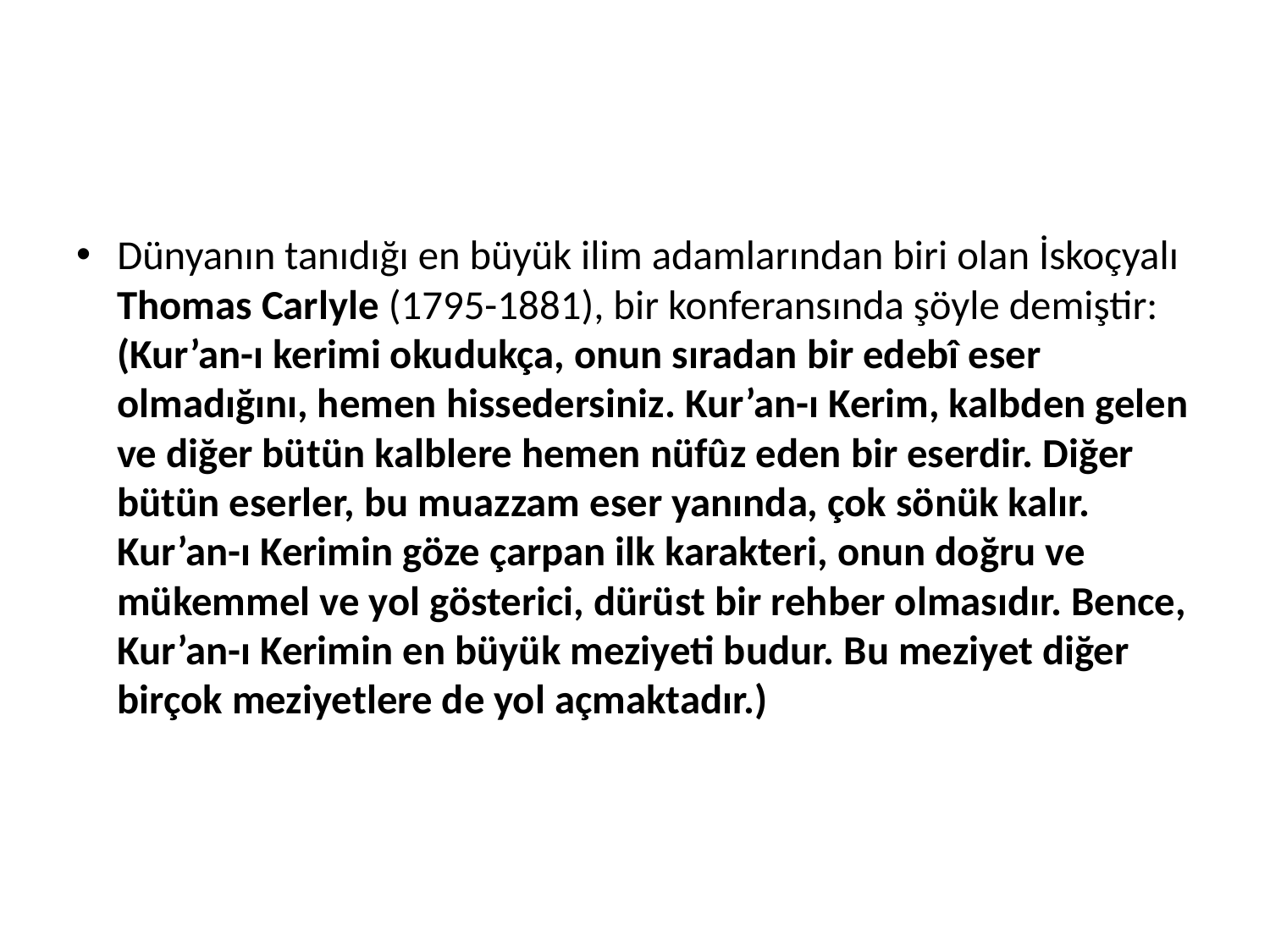

#
Dünyanın tanıdığı en büyük ilim adamlarından biri olan İskoçyalı Thomas Carlyle (1795-1881), bir konferansında şöyle demiştir:
(Kur’an-ı kerimi okudukça, onun sıradan bir edebî eser olmadığını, hemen hissedersiniz. Kur’an-ı Kerim, kalbden gelen ve diğer bütün kalblere hemen nüfûz eden bir eserdir. Diğer bütün eserler, bu muazzam eser yanında, çok sönük kalır. Kur’an-ı Kerimin göze çarpan ilk karakteri, onun doğru ve mükemmel ve yol gösterici, dürüst bir rehber olmasıdır. Bence, Kur’an-ı Kerimin en büyük meziyeti budur. Bu meziyet diğer birçok meziyetlere de yol açmaktadır.)